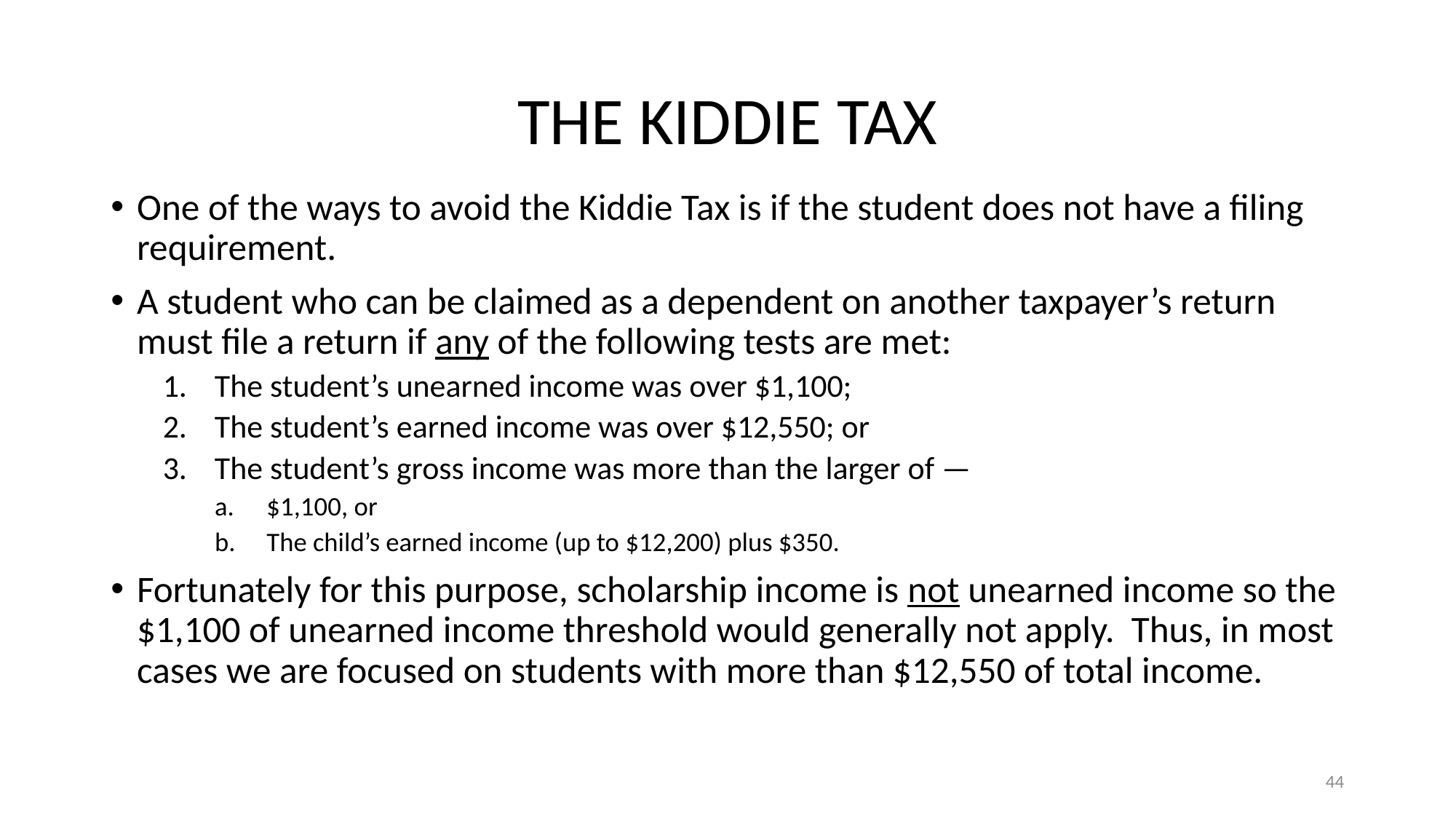

# THE KIDDIE TAX
One of the ways to avoid the Kiddie Tax is if the student does not have a filing requirement.
A student who can be claimed as a dependent on another taxpayer’s return must file a return if any of the following tests are met:
The student’s unearned income was over $1,100;
The student’s earned income was over $12,550; or
The student’s gross income was more than the larger of —
$1,100, or
The child’s earned income (up to $12,200) plus $350.
Fortunately for this purpose, scholarship income is not unearned income so the $1,100 of unearned income threshold would generally not apply.  Thus, in most cases we are focused on students with more than $12,550 of total income.
44